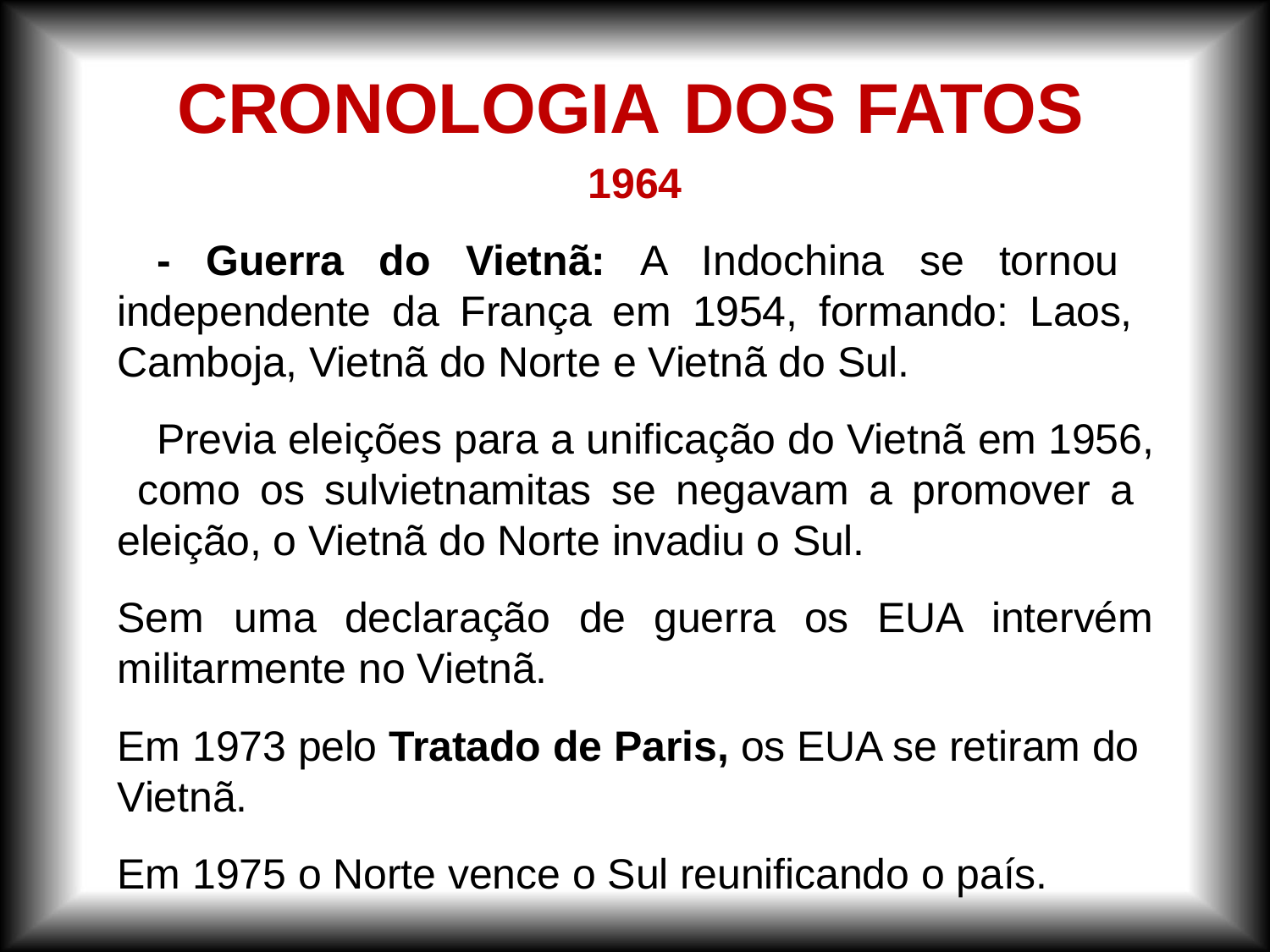

# CRONOLOGIA	DOS FATOS
1964
- Guerra do Vietnã: A Indochina se tornou  independente da França em 1954, formando: Laos,  Camboja, Vietnã do Norte e Vietnã do Sul.
Previa eleições para a unificação do Vietnã em 1956,  como os sulvietnamitas se negavam a promover a  eleição, o Vietnã do Norte invadiu o Sul.
Sem	uma	declaração	de	guerra	os	EUA	intervém
militarmente no Vietnã.
Em 1973 pelo Tratado de Paris, os EUA se retiram do  Vietnã.
Em 1975 o Norte vence o Sul reunificando o país.